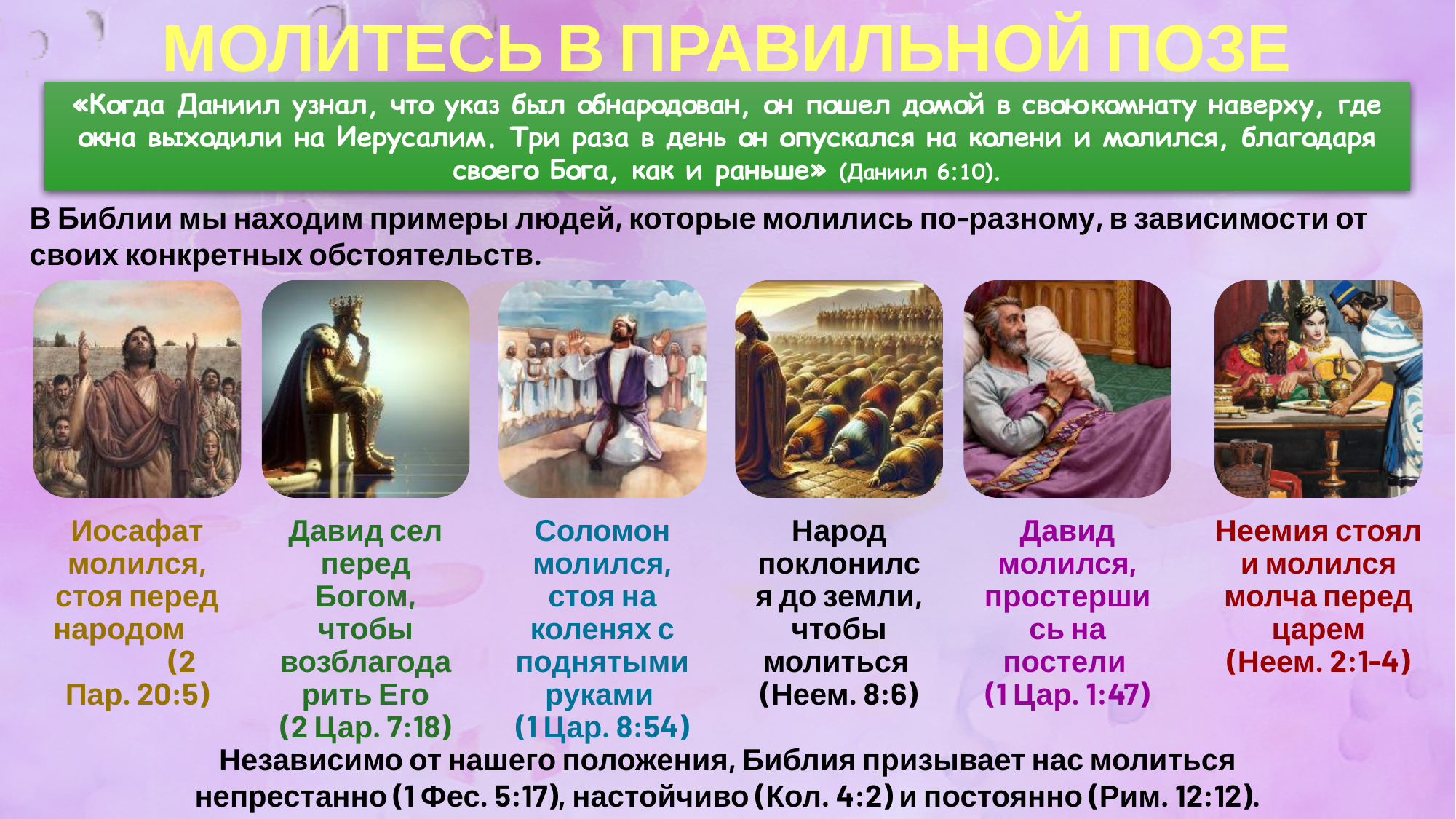

МОЛИТЕСЬ В ПРАВИЛЬНОЙ ПОЗЕ
«Когда Даниил узнал, что указ был обнародован, он пошел домой в свою комнату наверху, где окна выходили на Иерусалим. Три раза в день он опускался на колени и молился, благодаря своего Бога, как и раньше» (Даниил 6:10).
В Библии мы находим примеры людей, которые молились по-разному, в зависимости от своих конкретных обстоятельств.
Иосафат молился, стоя перед народом                      (2 Пар. 20:5)
Давид сел перед Богом, чтобы возблагодарить Его
(2 Цар. 7:18)
Соломон молился, стоя на коленях с поднятыми руками
(1 Цар. 8:54)
Народ поклонился до земли, чтобы молиться
(Неем. 8:6)
Давид молился, простершись на постели
(1 Цар. 1:47)
Неемия стоял и молился молча перед царем
(Неем. 2:1-4)
Независимо от нашего положения, Библия призывает нас молиться непрестанно (1 Фес. 5:17), настойчиво (Кол. 4:2) и постоянно (Рим. 12:12).